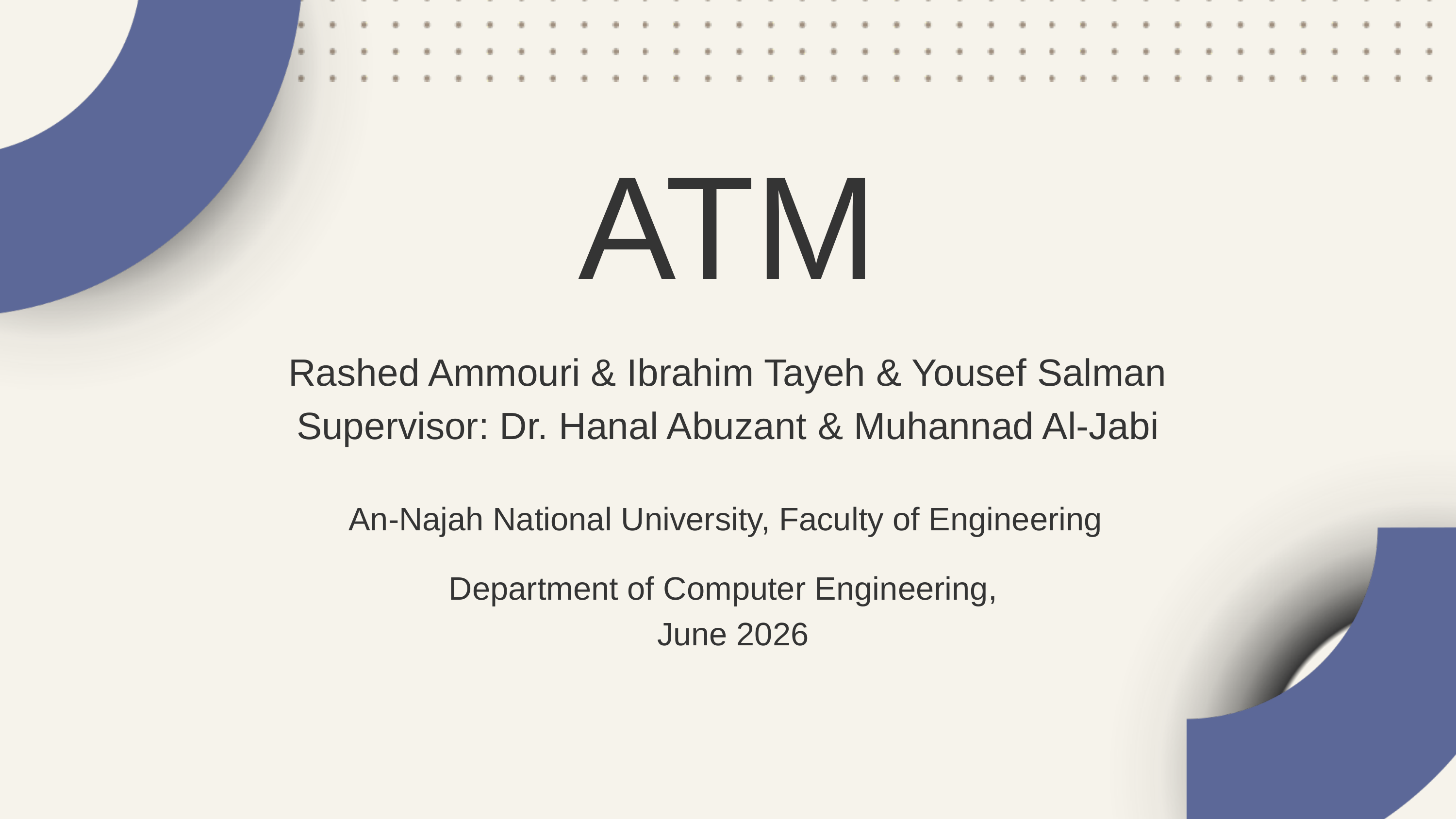

ATM
Rashed Ammouri & Ibrahim Tayeh & Yousef Salman
Supervisor: Dr. Hanal Abuzant ​& Muhannad Al-Jabi

An-Najah National University, Faculty of Engineering ​

Department of Computer Engineering, ​
June 2026 ​